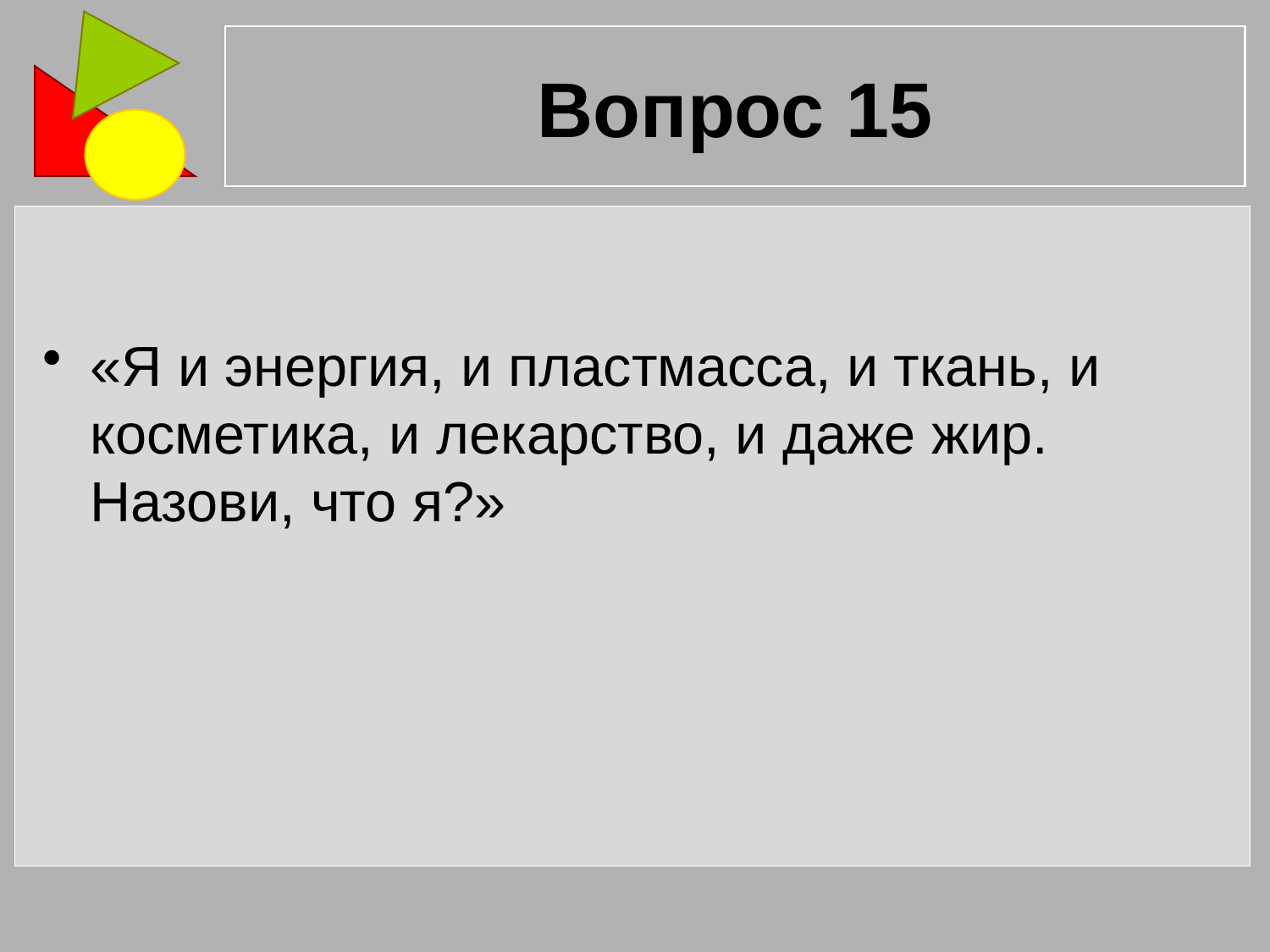

# Вопрос 15
«Я и энергия, и пластмасса, и ткань, и косметика, и лекарство, и даже жир. Назови, что я?»